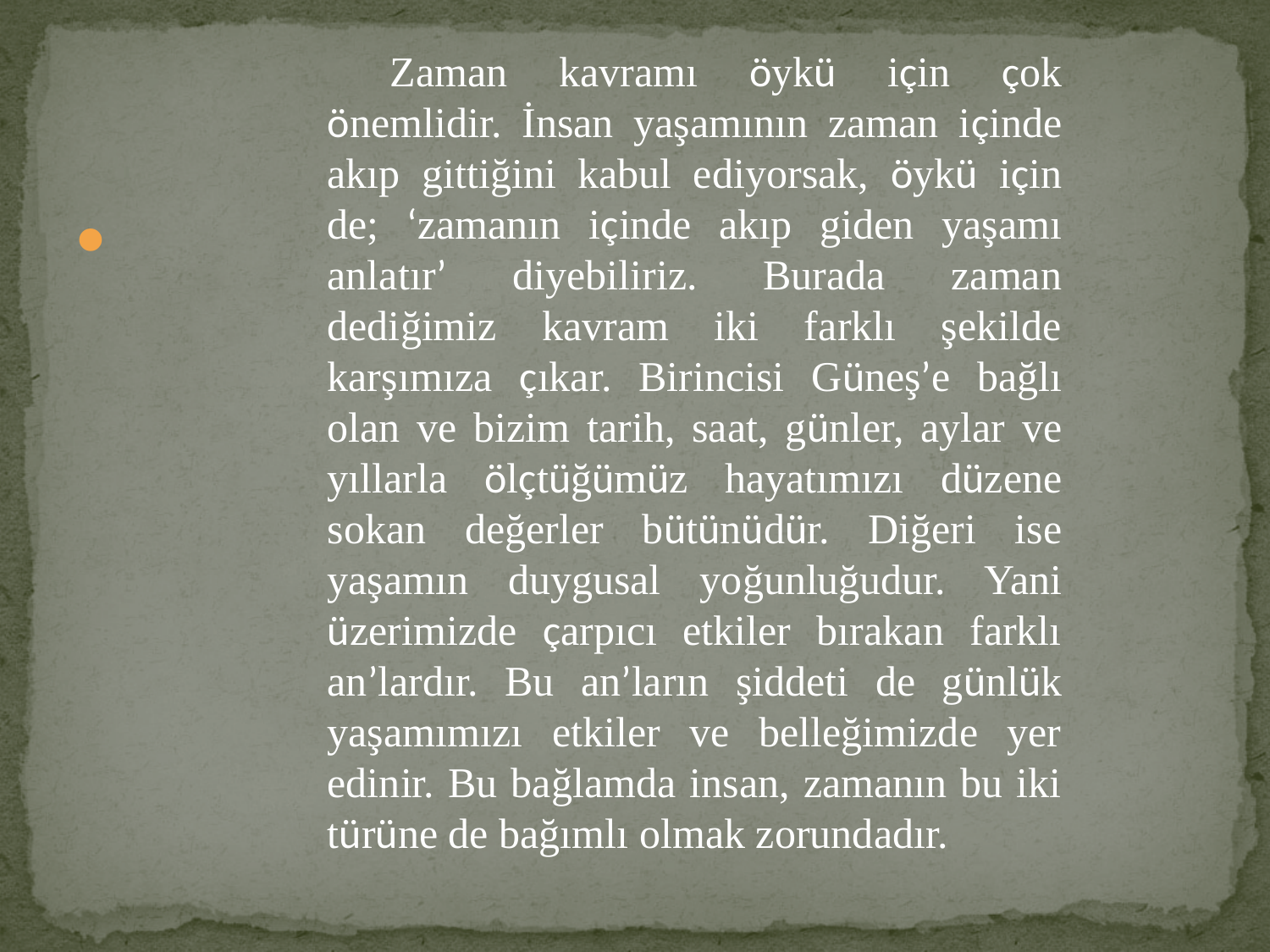

#
Zaman kavramı öykü için çok önemlidir. İnsan yaşamının zaman içinde akıp gittiğini kabul ediyorsak, öykü için de; ‘zamanın içinde akıp giden yaşamı anlatır’ diyebiliriz. Burada zaman dediğimiz kavram iki farklı şekilde karşımıza çıkar. Birincisi Güneş’e bağlı olan ve bizim tarih, saat, günler, aylar ve yıllarla ölçtüğümüz hayatımızı düzene sokan değerler bütünüdür. Diğeri ise yaşamın duygusal yoğunluğudur. Yani üzerimizde çarpıcı etkiler bırakan farklı an’lardır. Bu an’ların şiddeti de günlük yaşamımızı etkiler ve belleğimizde yer edinir. Bu bağlamda insan, zamanın bu iki türüne de bağımlı olmak zorundadır.